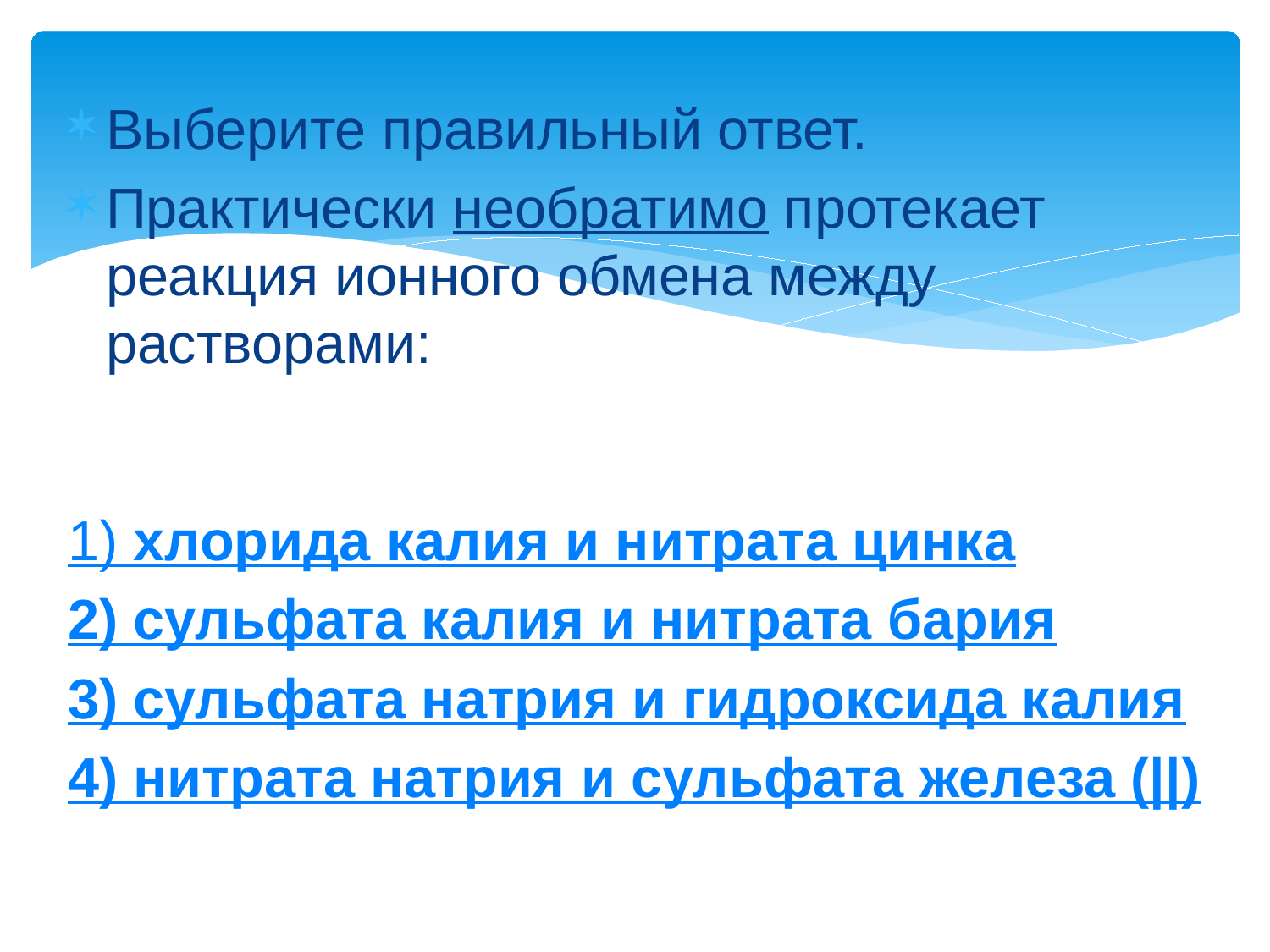

Выберите правильный ответ.
Практически необратимо протекает реакция ионного обмена между растворами:

1) хлорида калия и нитрата цинка
2) сульфата калия и нитрата бария
3) сульфата натрия и гидроксида калия
4) нитрата натрия и сульфата железа (||)